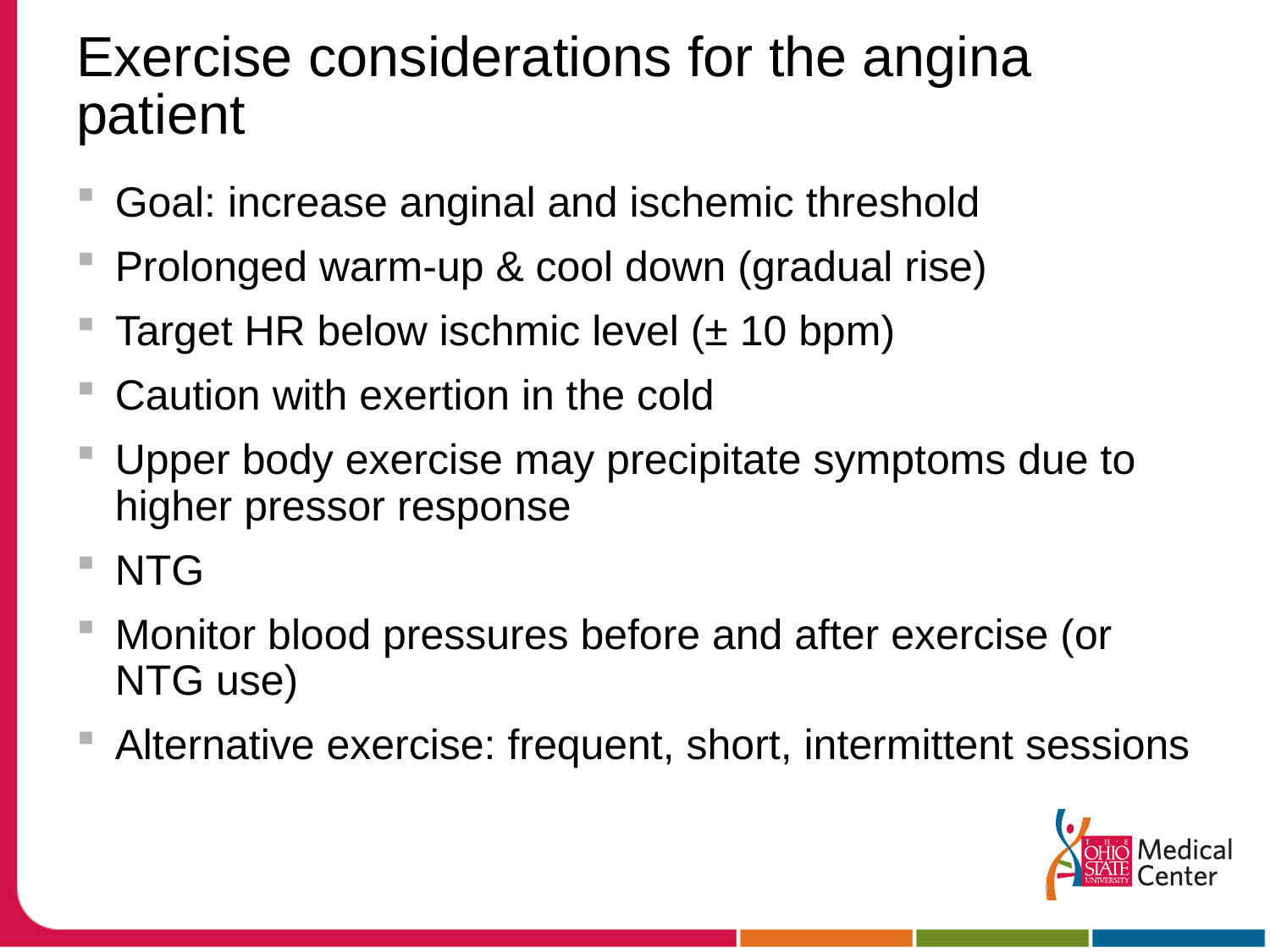

# Exercise considerations for the angina patient
Goal: increase anginal and ischemic threshold
Prolonged warm-up & cool down (gradual rise)
Target HR below ischmic level (± 10 bpm)
Caution with exertion in the cold
Upper body exercise may precipitate symptoms due to higher pressor response
NTG
Monitor blood pressures before and after exercise (or NTG use)
Alternative exercise: frequent, short, intermittent sessions